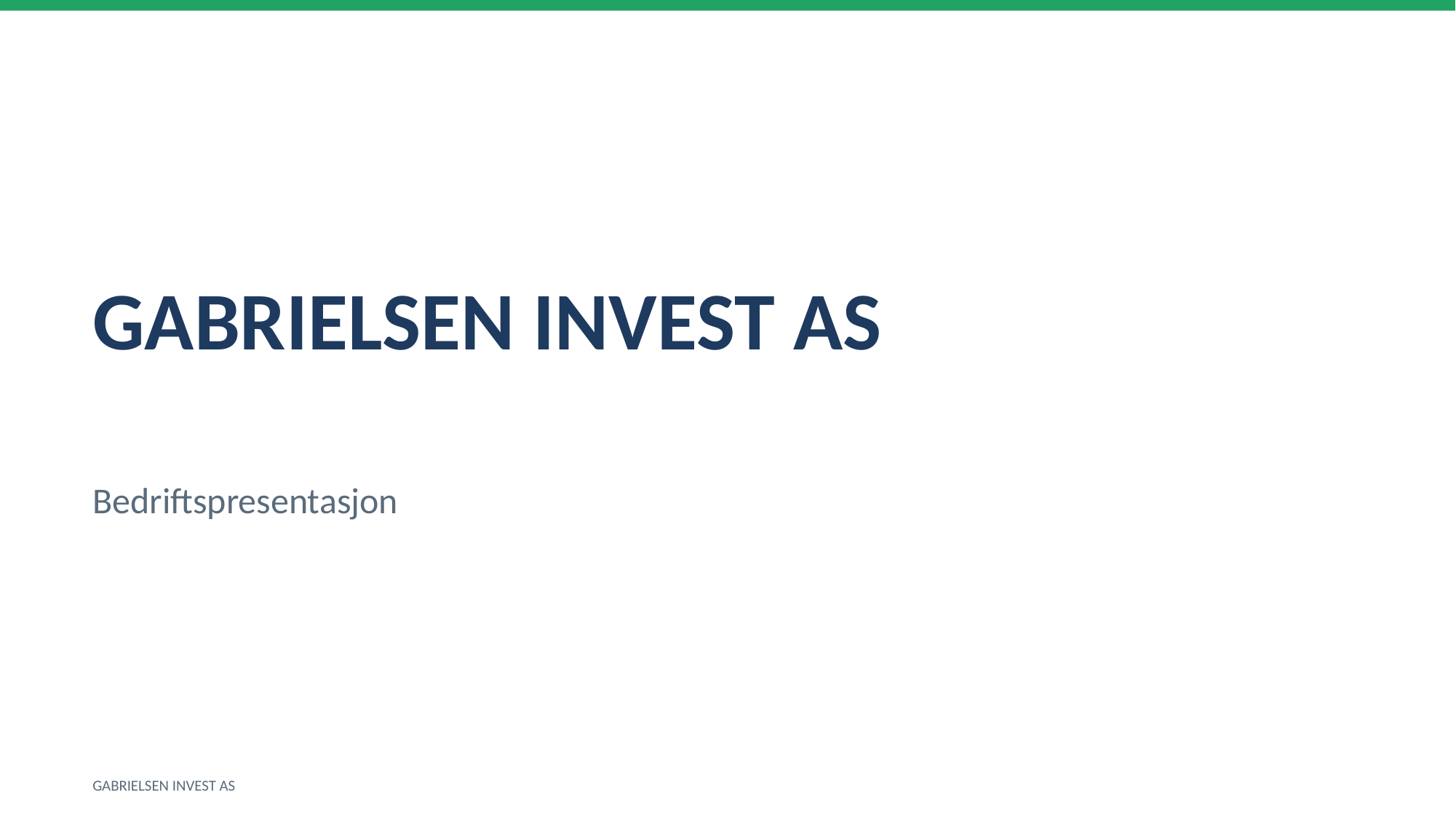

GABRIELSEN INVEST AS
Bedriftspresentasjon
GABRIELSEN INVEST AS